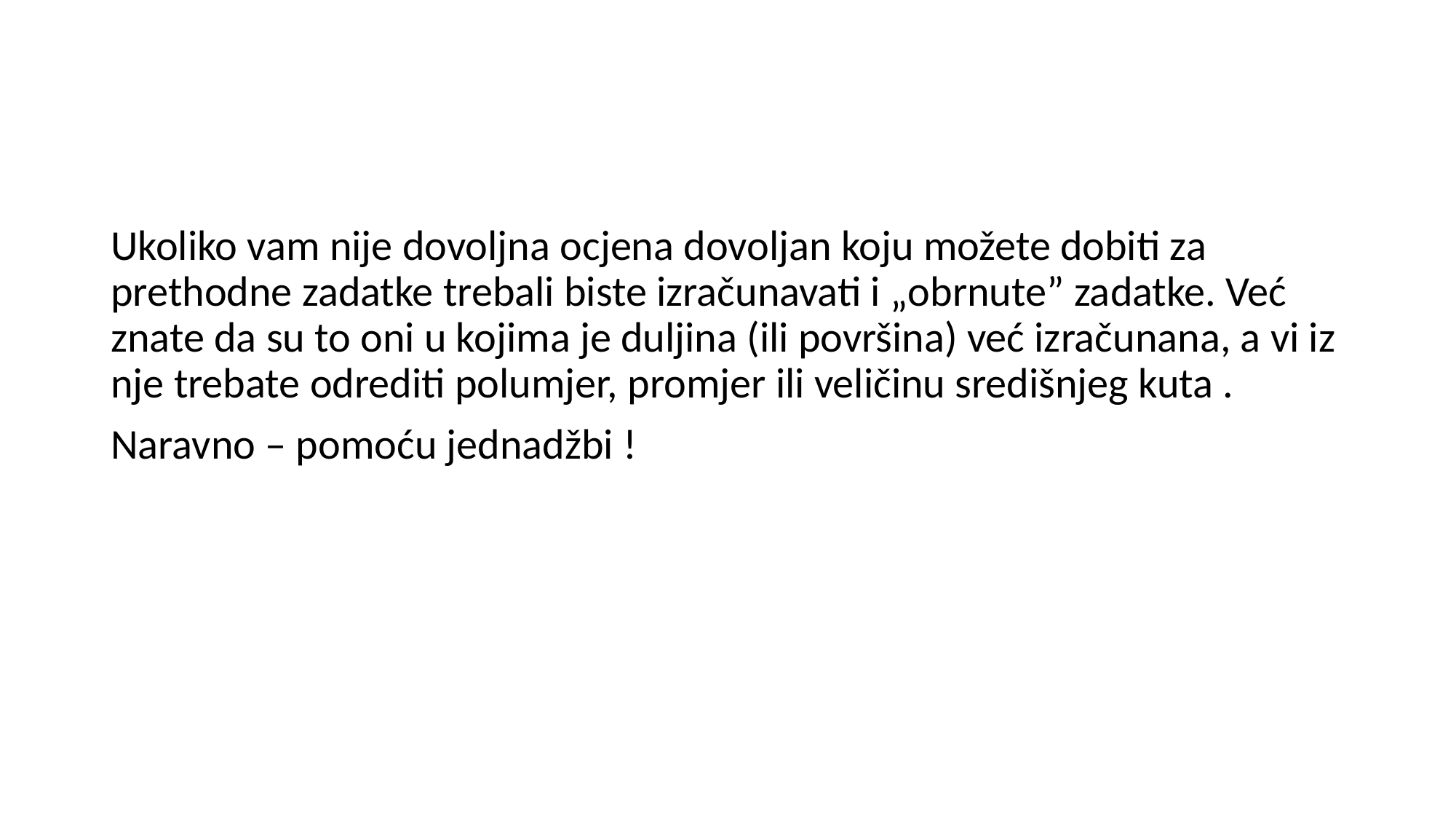

#
Ukoliko vam nije dovoljna ocjena dovoljan koju možete dobiti za prethodne zadatke trebali biste izračunavati i „obrnute” zadatke. Već znate da su to oni u kojima je duljina (ili površina) već izračunana, a vi iz nje trebate odrediti polumjer, promjer ili veličinu središnjeg kuta .
Naravno – pomoću jednadžbi !